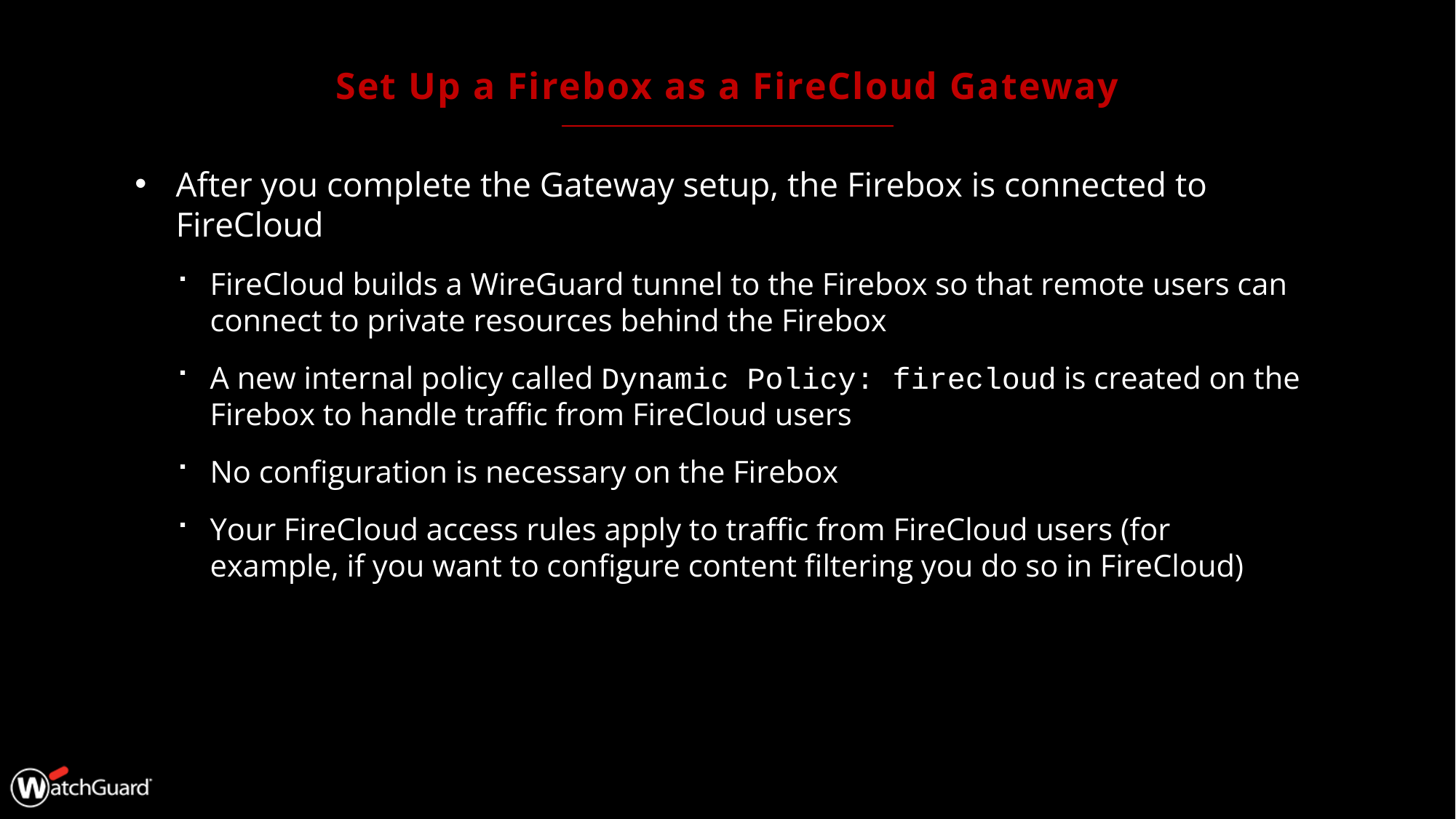

# Set Up a Firebox as a FireCloud Gateway
After you complete the Gateway setup, the Firebox is connected to FireCloud
FireCloud builds a WireGuard tunnel to the Firebox so that remote users can connect to private resources behind the Firebox
A new internal policy called Dynamic Policy: firecloud is created on the Firebox to handle traffic from FireCloud users
No configuration is necessary on the Firebox
Your FireCloud access rules apply to traffic from FireCloud users (for example, if you want to configure content filtering you do so in FireCloud)